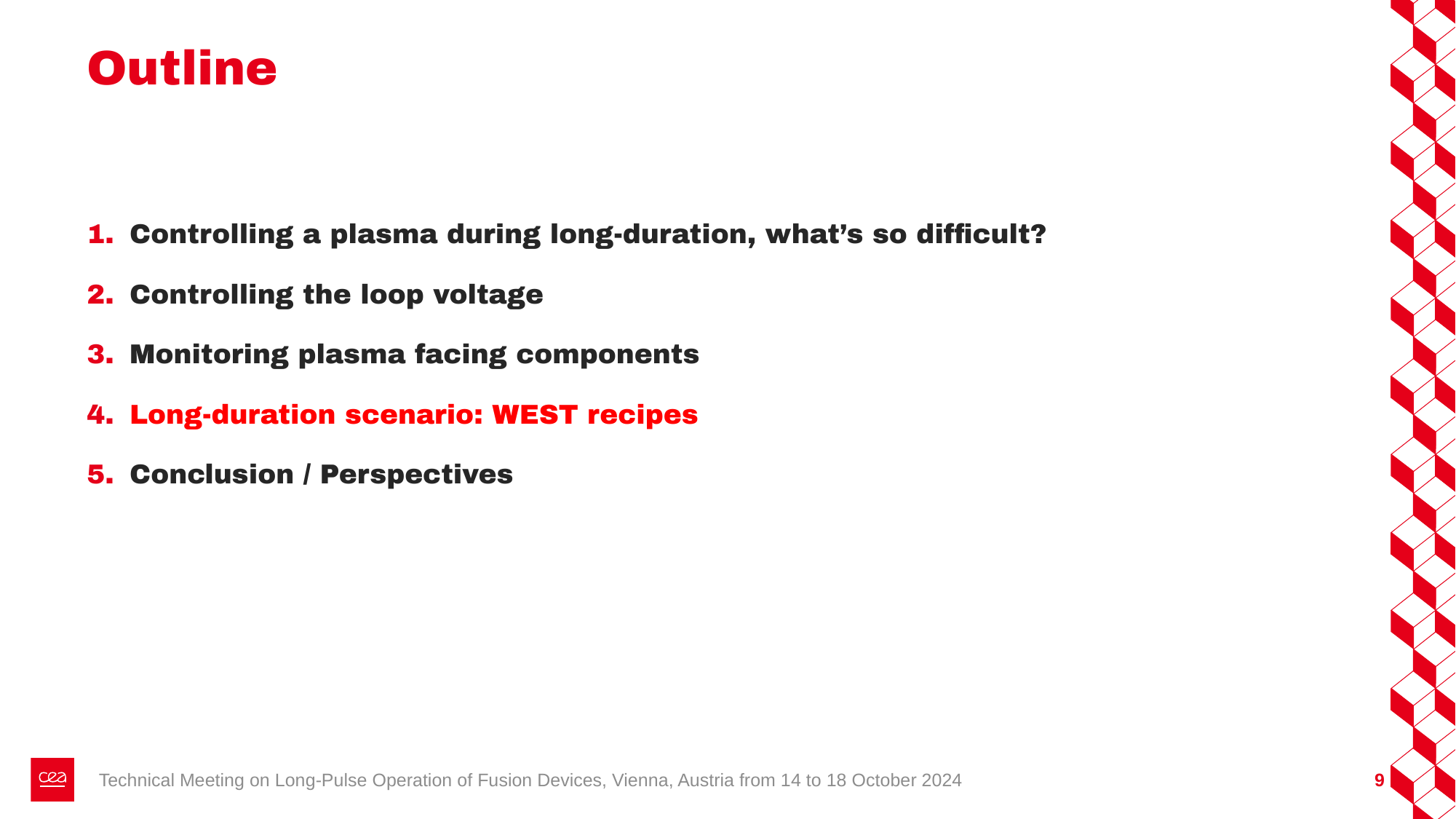

# Outline
Controlling a plasma during long-duration, what’s so difficult?
Controlling the loop voltage
Monitoring plasma facing components
Long-duration scenario: WEST recipes
Conclusion / Perspectives
Technical Meeting on Long-Pulse Operation of Fusion Devices, Vienna, Austria from 14 to 18 October 2024
9